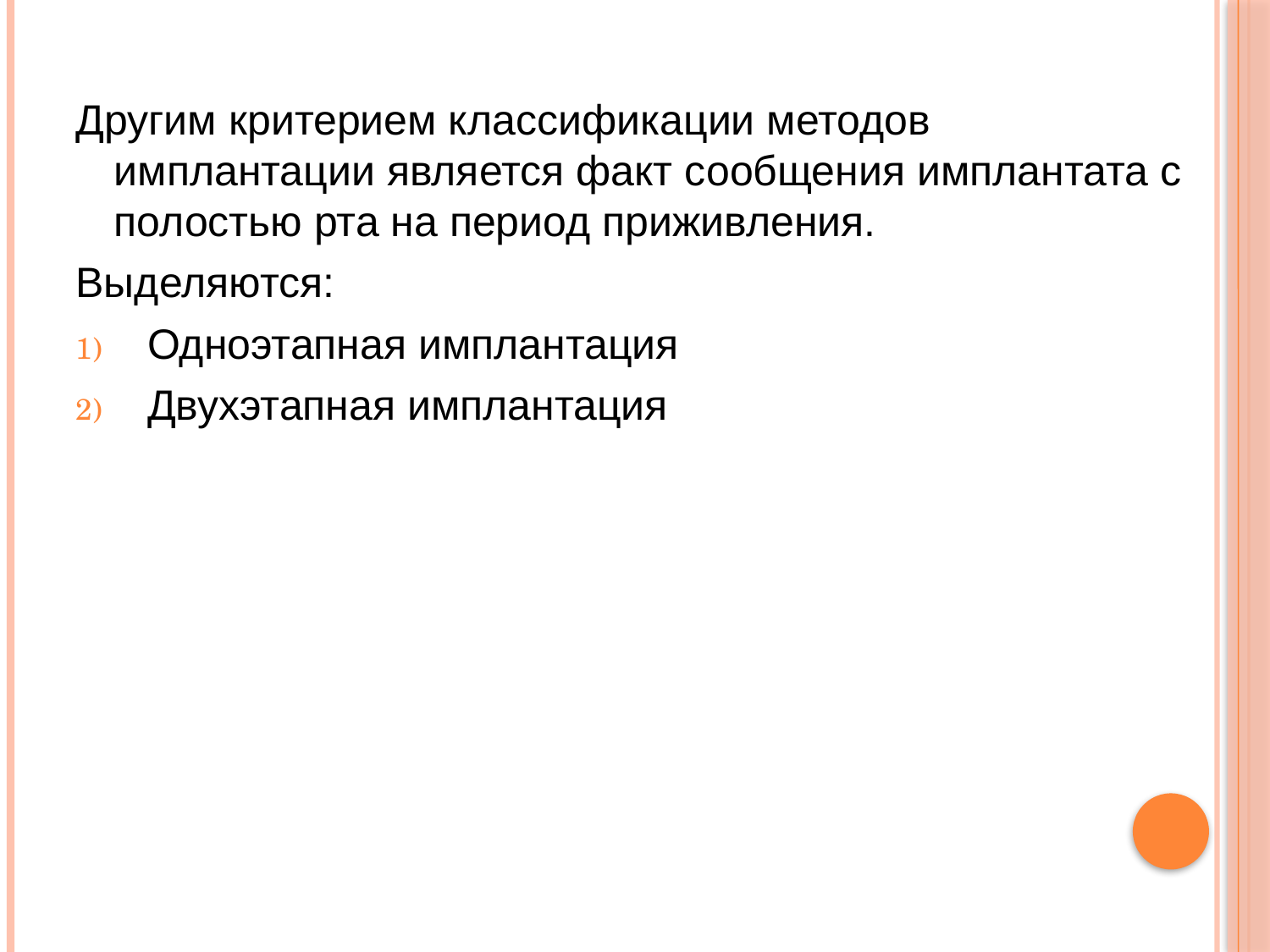

Другим критерием классификации методов имплантации является факт сообщения имплантата с полостью рта на период приживления.
Выделяются:
Одноэтапная имплантация
Двухэтапная имплантация